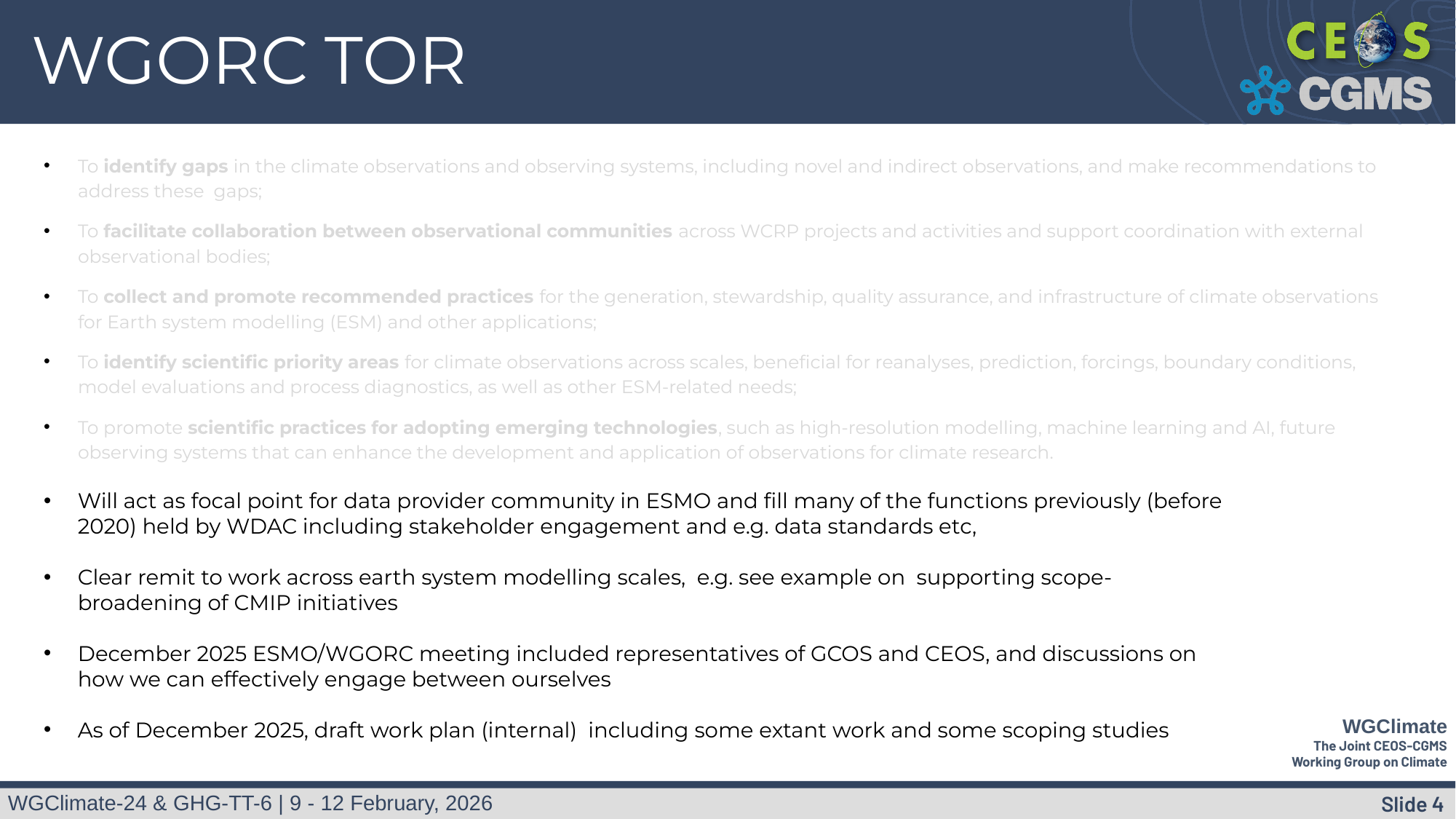

# WGORC TOR
To identify gaps in the climate observations and observing systems, including novel and indirect observations, and make recommendations to address these  gaps;
To facilitate collaboration between observational communities across WCRP projects and activities and support coordination with external observational bodies;
To collect and promote recommended practices for the generation, stewardship, quality assurance, and infrastructure of climate observations for Earth system modelling (ESM) and other applications;
To identify scientific priority areas for climate observations across scales, beneficial for reanalyses, prediction, forcings, boundary conditions, model evaluations and process diagnostics, as well as other ESM-related needs;
To promote scientific practices for adopting emerging technologies, such as high-resolution modelling, machine learning and AI, future observing systems that can enhance the development and application of observations for climate research.

Will act as focal point for data provider community in ESMO and fill many of the functions previously (before 2020) held by WDAC including stakeholder engagement and e.g. data standards etc,

Clear remit to work across earth system modelling scales,  e.g. see example on  supporting scope-broadening of CMIP initiatives

December 2025 ESMO/WGORC meeting included representatives of GCOS and CEOS, and discussions on how we can effectively engage between ourselves

As of December 2025, draft work plan (internal)  including some extant work and some scoping studies